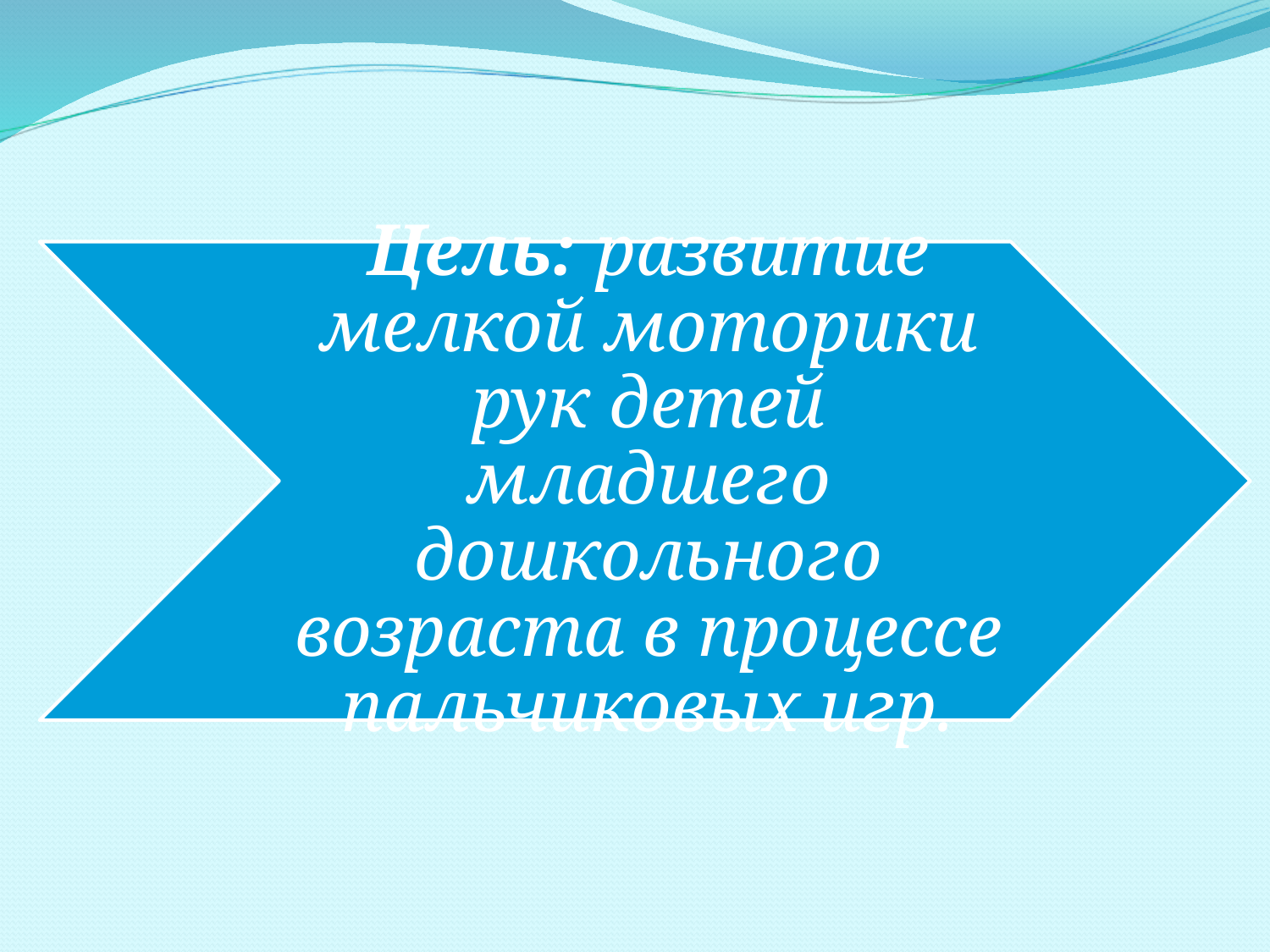

Цель: развитие мелкой моторики рук детей младшего дошкольного возраста в процессе пальчиковых игр.